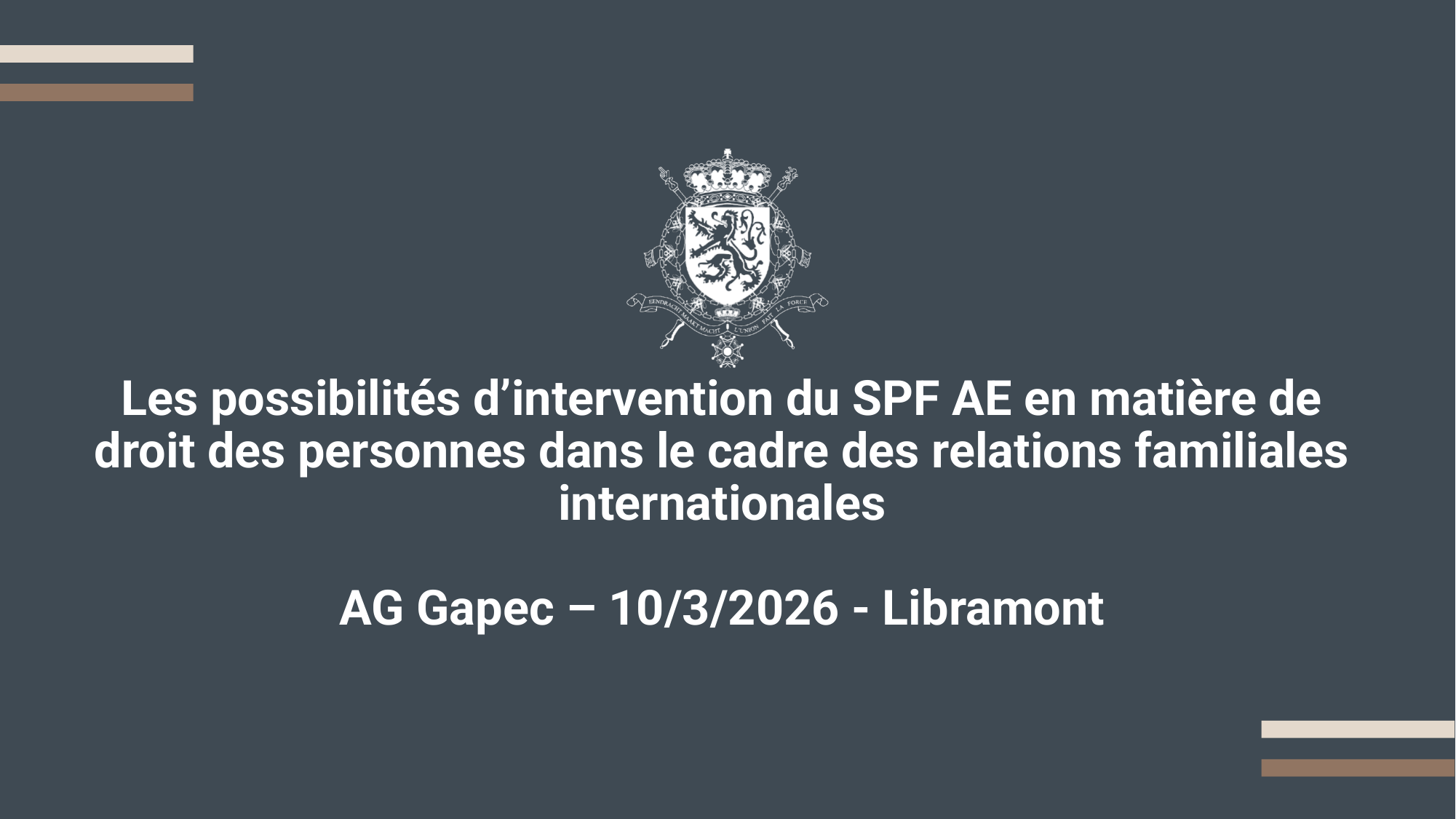

# Les possibilités d’intervention du SPF AE en matière de droit des personnes dans le cadre des relations familiales internationales AG Gapec – 10/3/2026 - Libramont